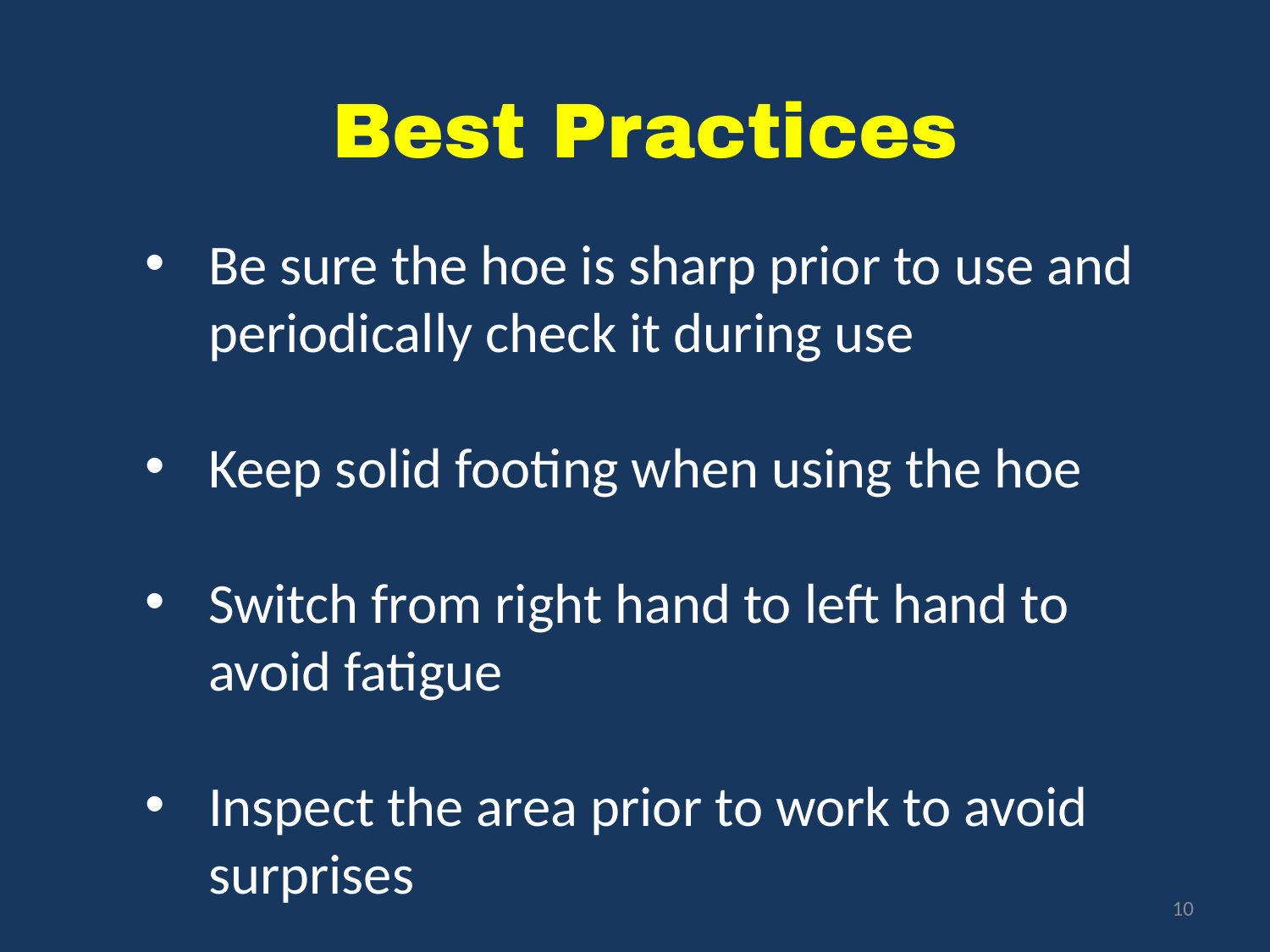

Best Practices
Be sure the hoe is sharp prior to use and periodically check it during use

Keep solid footing when using the hoe

Switch from right hand to left hand to avoid fatigue

Inspect the area prior to work to avoid surprises

10